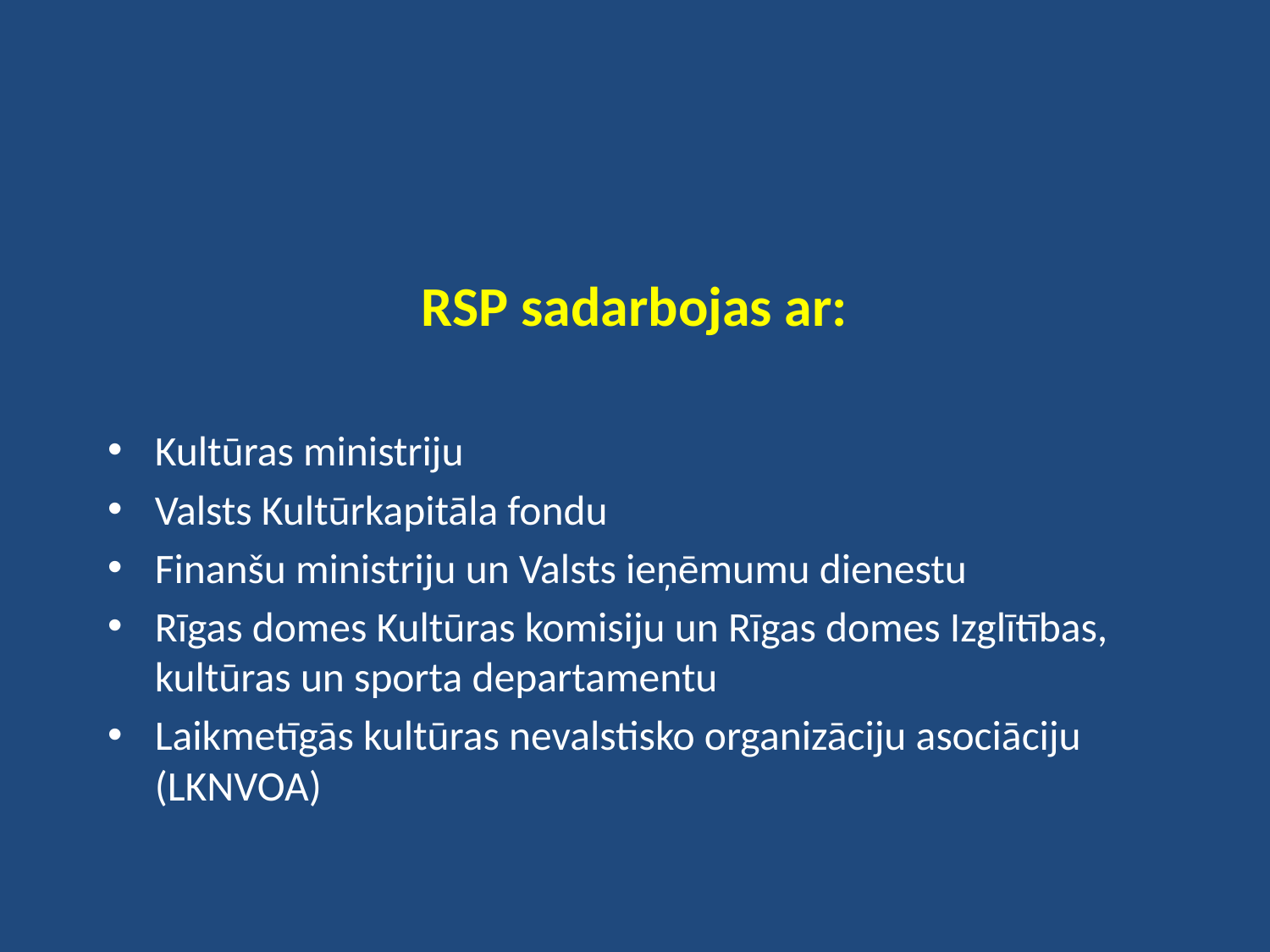

RSP sadarbojas ar:

Kultūras ministriju
Valsts Kultūrkapitāla fondu
Finanšu ministriju un Valsts ieņēmumu dienestu
Rīgas domes Kultūras komisiju un Rīgas domes Izglītības, kultūras un sporta departamentu
Laikmetīgās kultūras nevalstisko organizāciju asociāciju (LKNVOA)